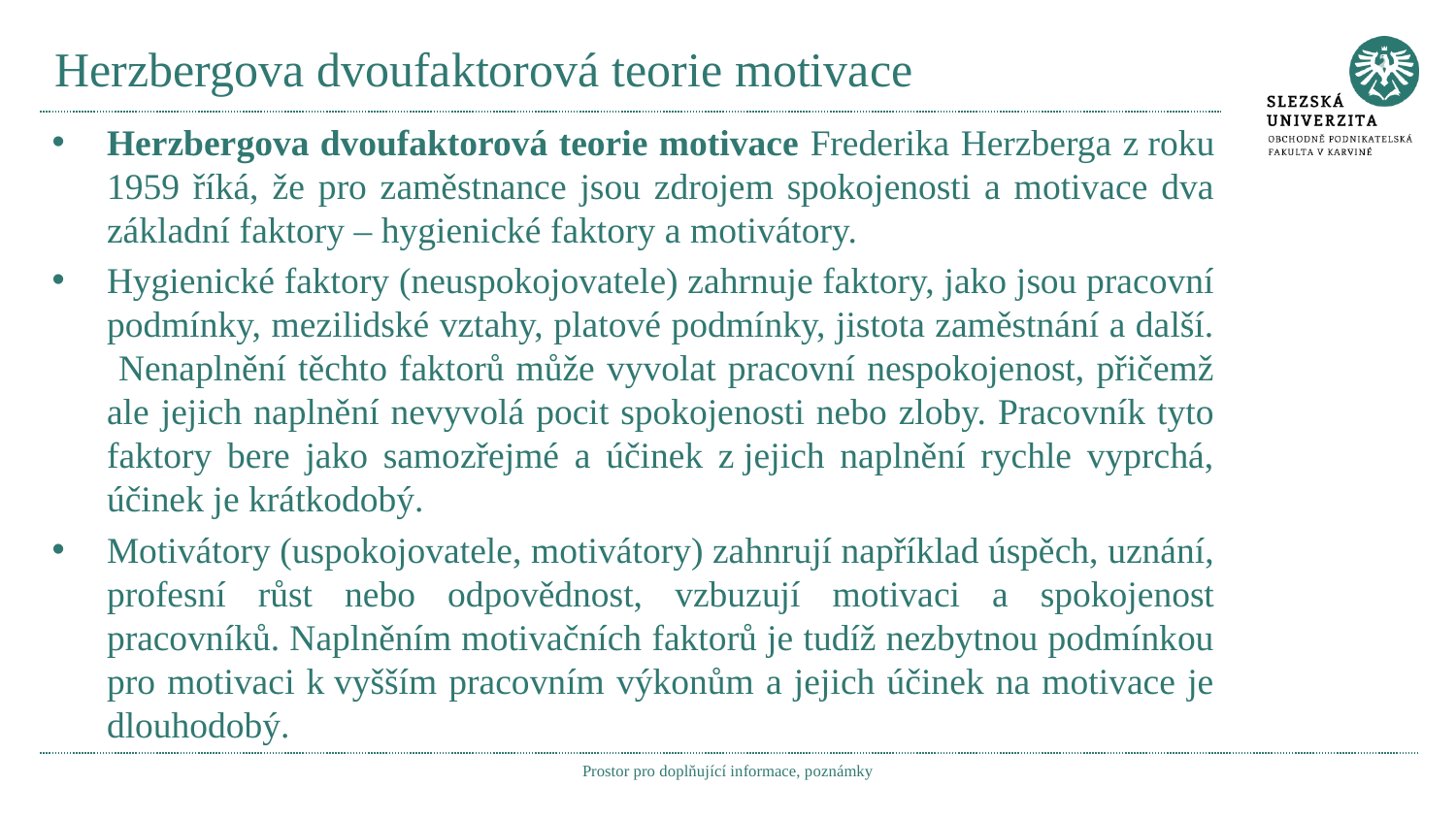

# Herzbergova dvoufaktorová teorie motivace
Herzbergova dvoufaktorová teorie motivace Frederika Herzberga z roku 1959 říká, že pro zaměstnance jsou zdrojem spokojenosti a motivace dva základní faktory – hygienické faktory a motivátory.
Hygienické faktory (neuspokojovatele) zahrnuje faktory, jako jsou pracovní podmínky, mezilidské vztahy, platové podmínky, jistota zaměstnání a další.  Nenaplnění těchto faktorů může vyvolat pracovní nespokojenost, přičemž ale jejich naplnění nevyvolá pocit spokojenosti nebo zloby. Pracovník tyto faktory bere jako samozřejmé a účinek z jejich naplnění rychle vyprchá, účinek je krátkodobý.
Motivátory (uspokojovatele, motivátory) zahnrují například úspěch, uznání, profesní růst nebo odpovědnost, vzbuzují motivaci a spokojenost pracovníků. Naplněním motivačních faktorů je tudíž nezbytnou podmínkou pro motivaci k vyšším pracovním výkonům a jejich účinek na motivace je dlouhodobý.

Prostor pro doplňující informace, poznámky